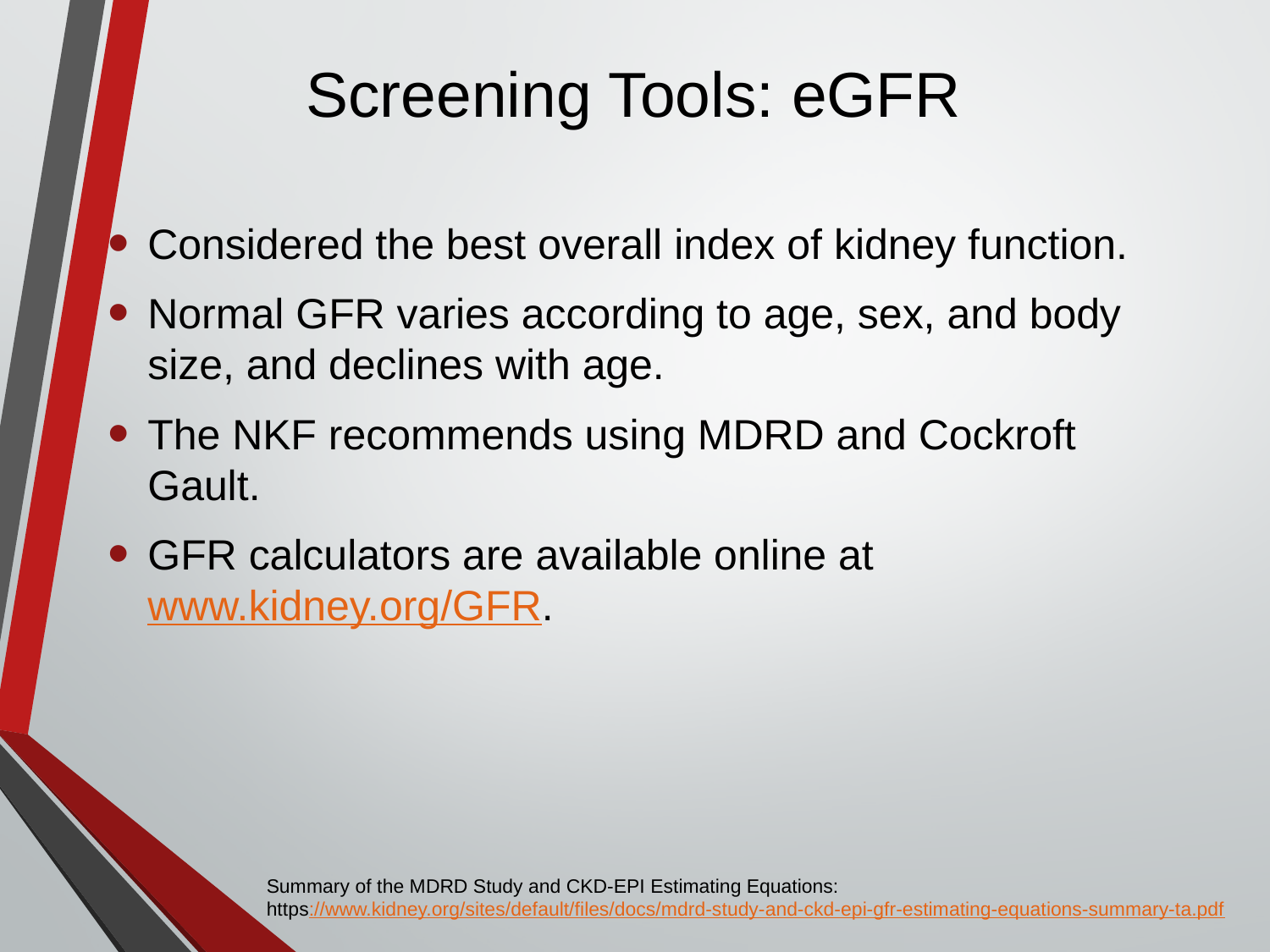

# Screening Tools: eGFR
Considered the best overall index of kidney function.
Normal GFR varies according to age, sex, and body size, and declines with age.
The NKF recommends using MDRD and Cockroft Gault.
GFR calculators are available online at www.kidney.org/GFR.
Summary of the MDRD Study and CKD-EPI Estimating Equations:
https://www.kidney.org/sites/default/files/docs/mdrd-study-and-ckd-epi-gfr-estimating-equations-summary-ta.pdf